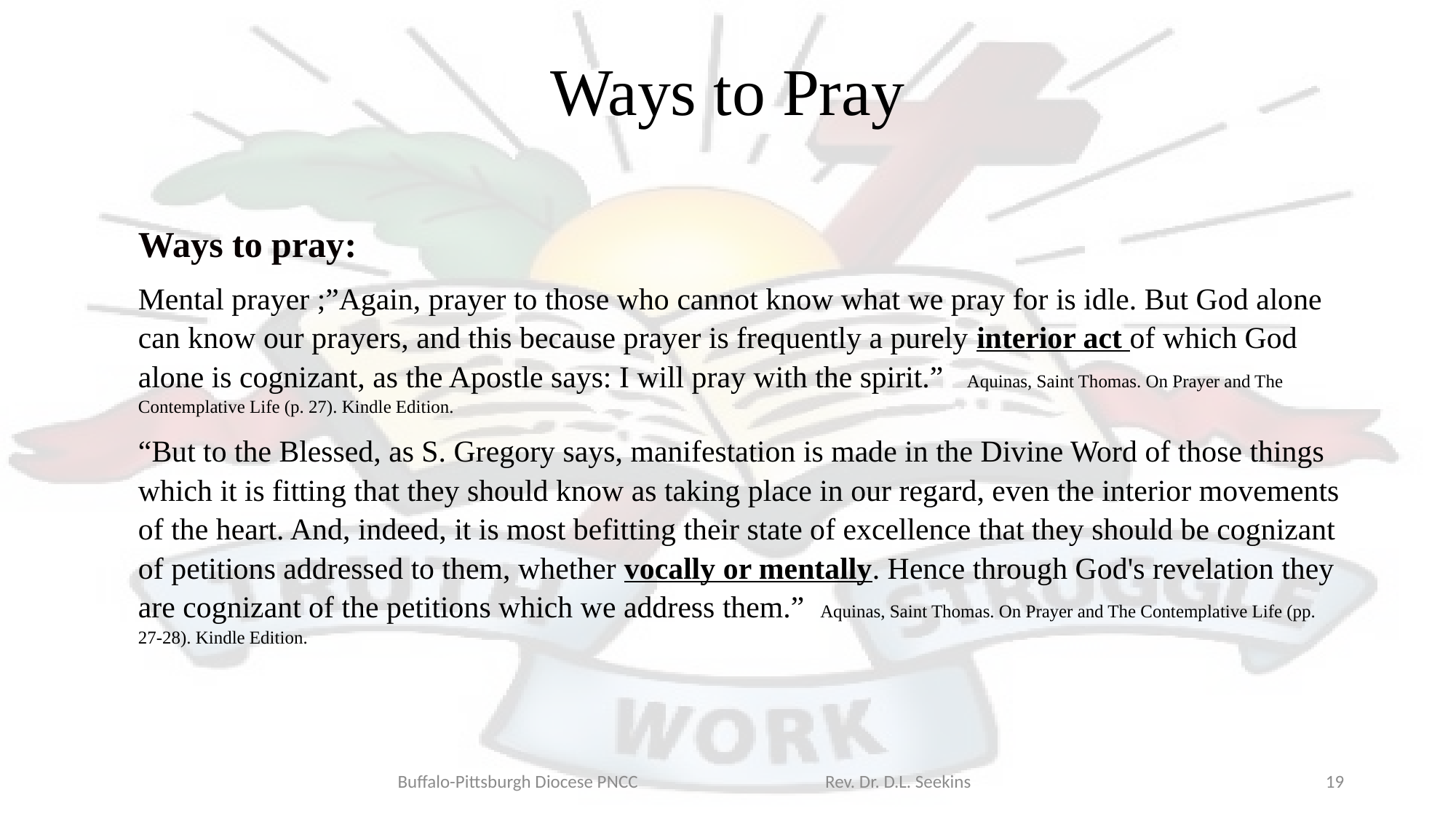

# Ways to Pray
Ways to pray:
Mental prayer ;”Again, prayer to those who cannot know what we pray for is idle. But God alone can know our prayers, and this because prayer is frequently a purely interior act of which God alone is cognizant, as the Apostle says: I will pray with the spirit.”   Aquinas, Saint Thomas. On Prayer and The Contemplative Life (p. 27). Kindle Edition.
“But to the Blessed, as S. Gregory says, manifestation is made in the Divine Word of those things which it is fitting that they should know as taking place in our regard, even the interior movements of the heart. And, indeed, it is most befitting their state of excellence that they should be cognizant of petitions addressed to them, whether vocally or mentally. Hence through God's revelation they are cognizant of the petitions which we address them.”  Aquinas, Saint Thomas. On Prayer and The Contemplative Life (pp. 27-28). Kindle Edition.
Buffalo-Pittsburgh Diocese PNCC                                             Rev. Dr. D.L. Seekins
19